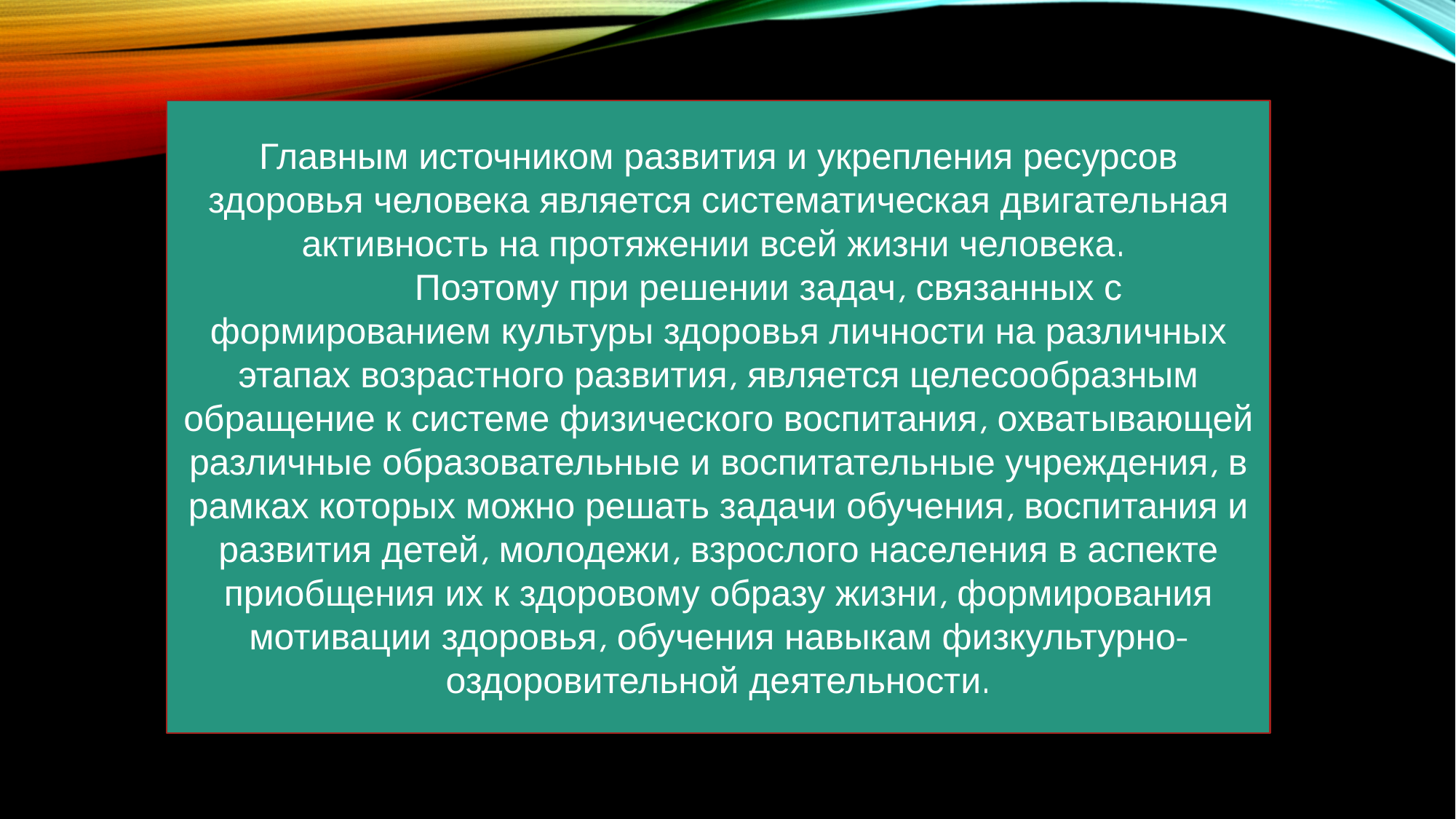

Главным источником развития и укрепления ресурсов здоровья человека является систематическая двигательная активность на протяжении всей жизни человека.
          Поэтому при решении задач, связанных с формированием культуры здоровья личности на различных этапах возрастного развития, является целесообразным обращение к системе физического воспитания, охватывающей различные образовательные и воспитательные учреждения, в рамках которых можно решать задачи обучения, воспитания и развития детей, молодежи, взрослого населения в аспекте приобщения их к здоровому образу жизни, формирования мотивации здоровья, обучения навыкам физкультурно-оздоровительной деятельности.